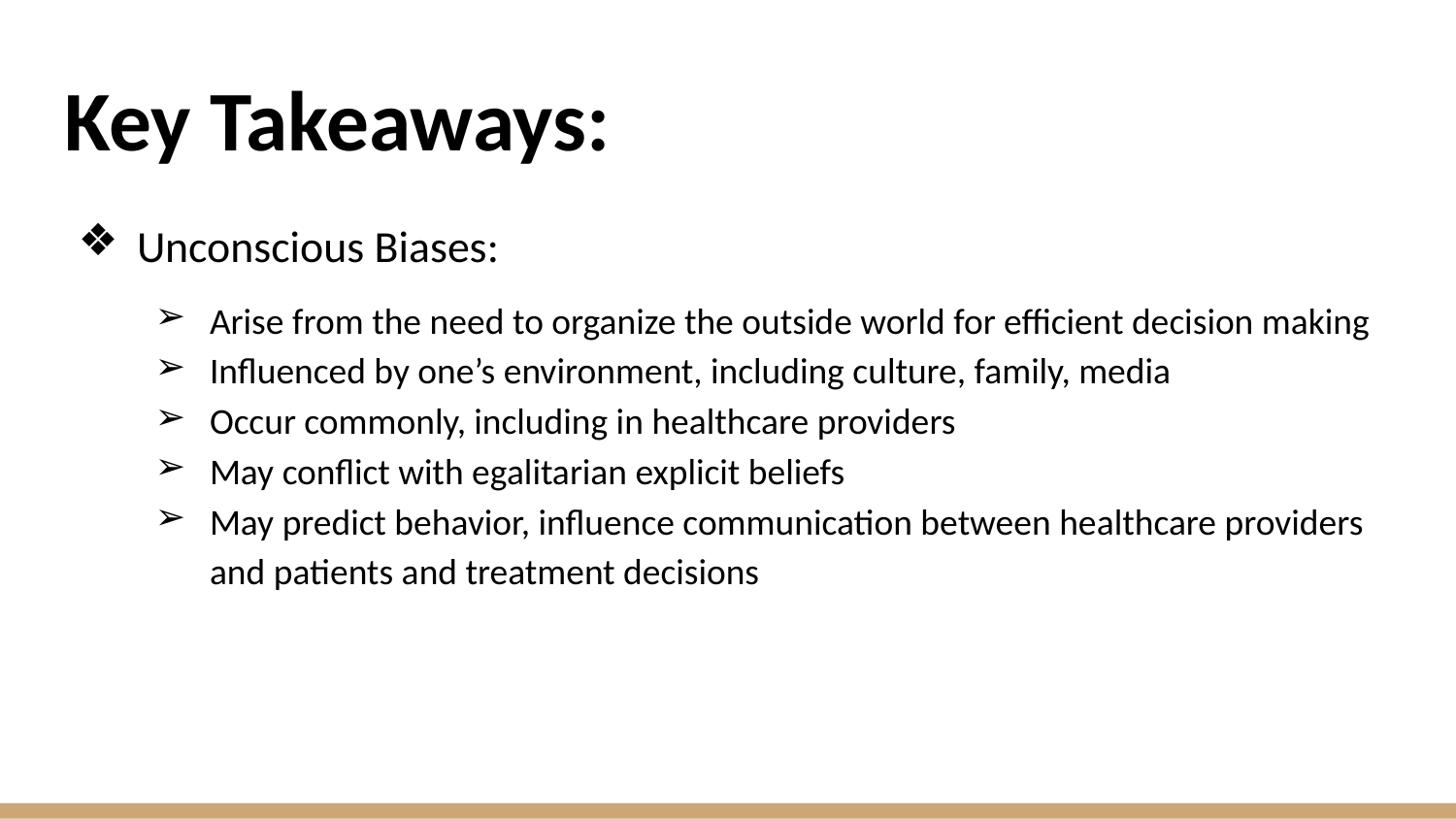

# Key Takeaways:
Unconscious Biases:
Arise from the need to organize the outside world for efficient decision making
Influenced by one’s environment, including culture, family, media
Occur commonly, including in healthcare providers
May conflict with egalitarian explicit beliefs
May predict behavior, influence communication between healthcare providers and patients and treatment decisions